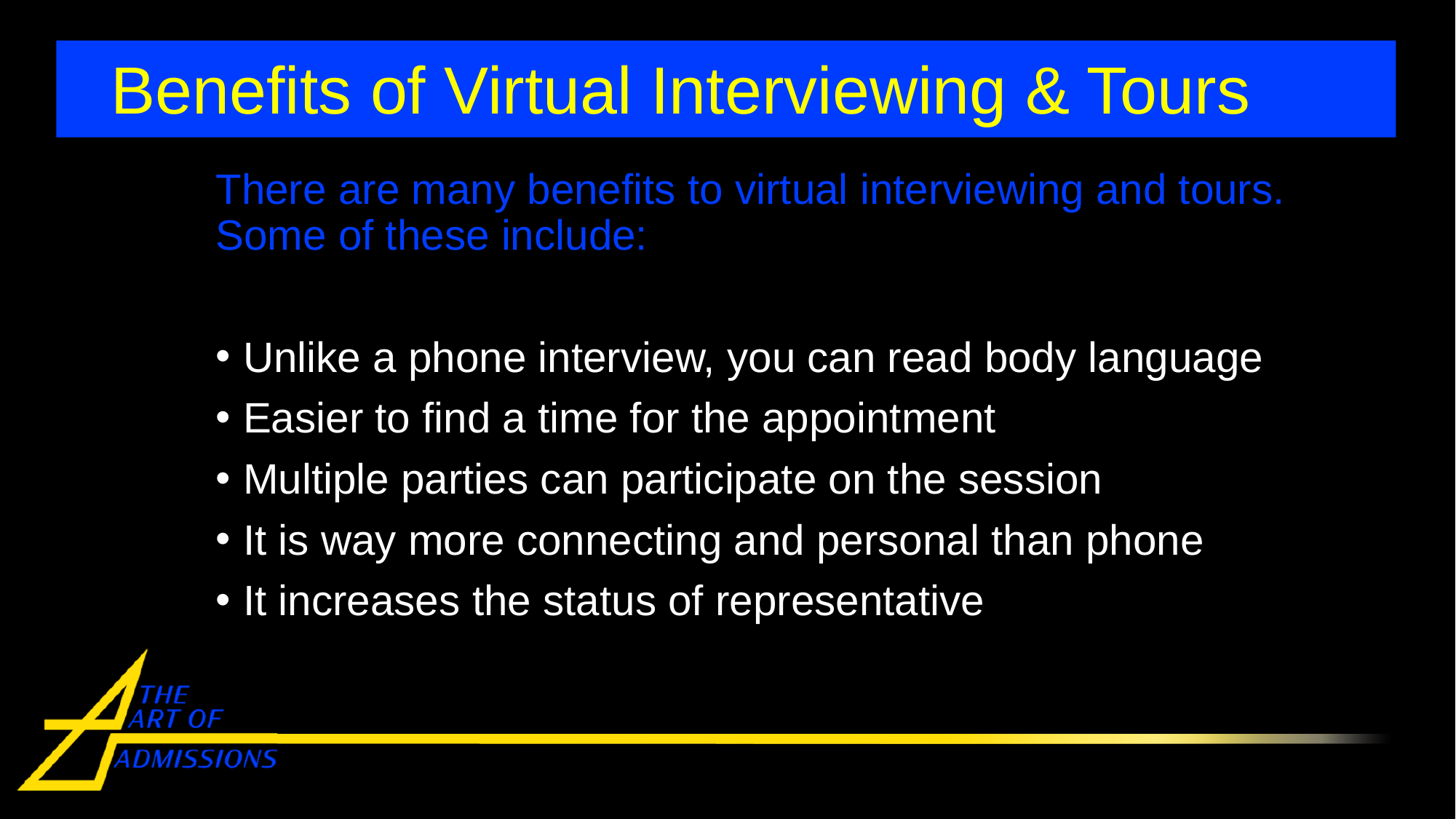

# Benefits of Virtual Interviewing & Tours

There are many benefits to virtual interviewing and tours. Some of these include:

Unlike a phone interview, you can read body language
Easier to find a time for the appointment
Multiple parties can participate on the session
It is way more connecting and personal than phone
It increases the status of representative